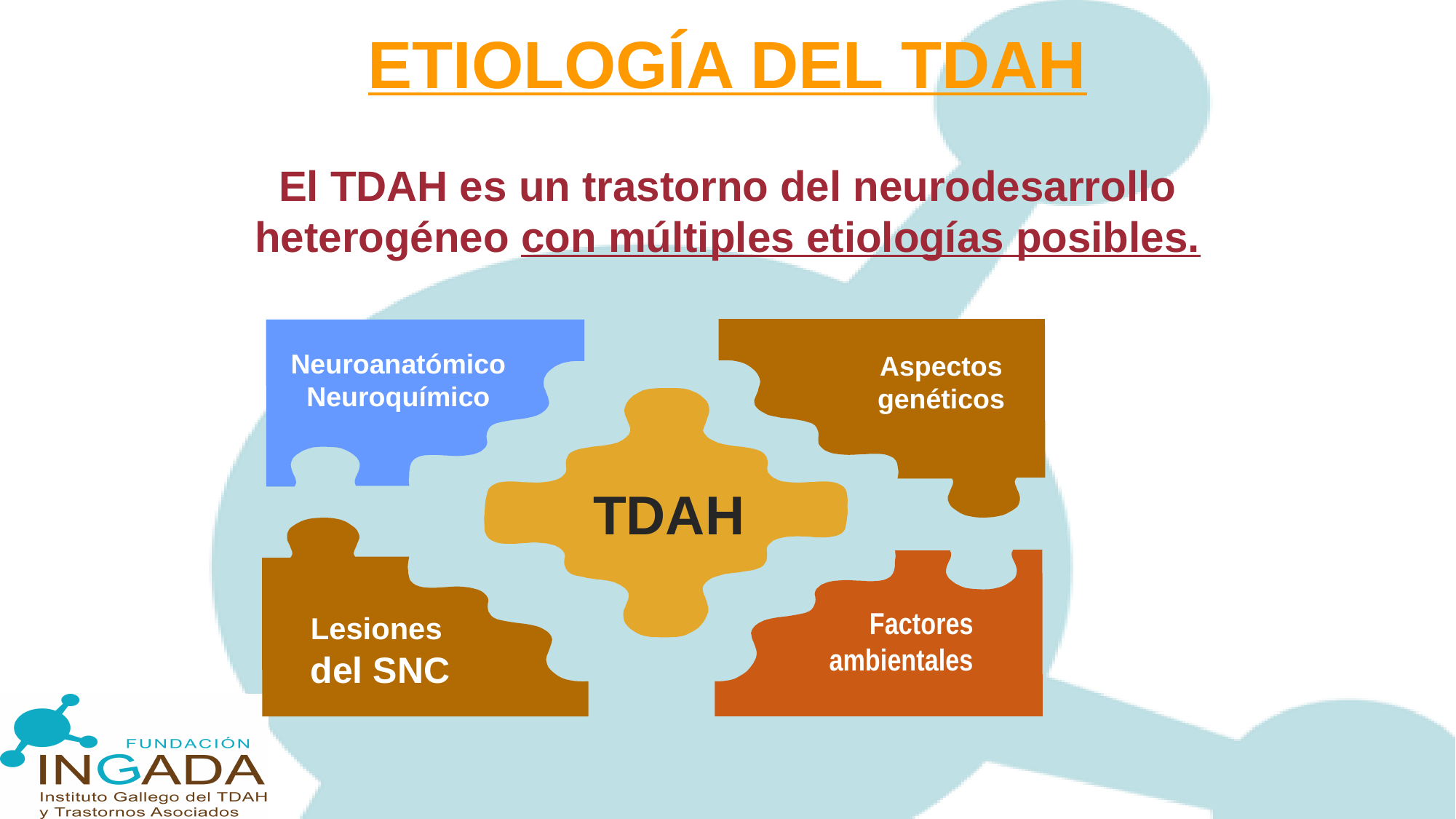

ETIOLOGÍA DEL TDAH
El TDAH es un trastorno del neurodesarrollo heterogéneo con múltiples etiologías posibles.

Aspectos genéticos

Neuroanatómico
Neuroquímico

TDAH

Lesiones del SNC
Factores
ambientales